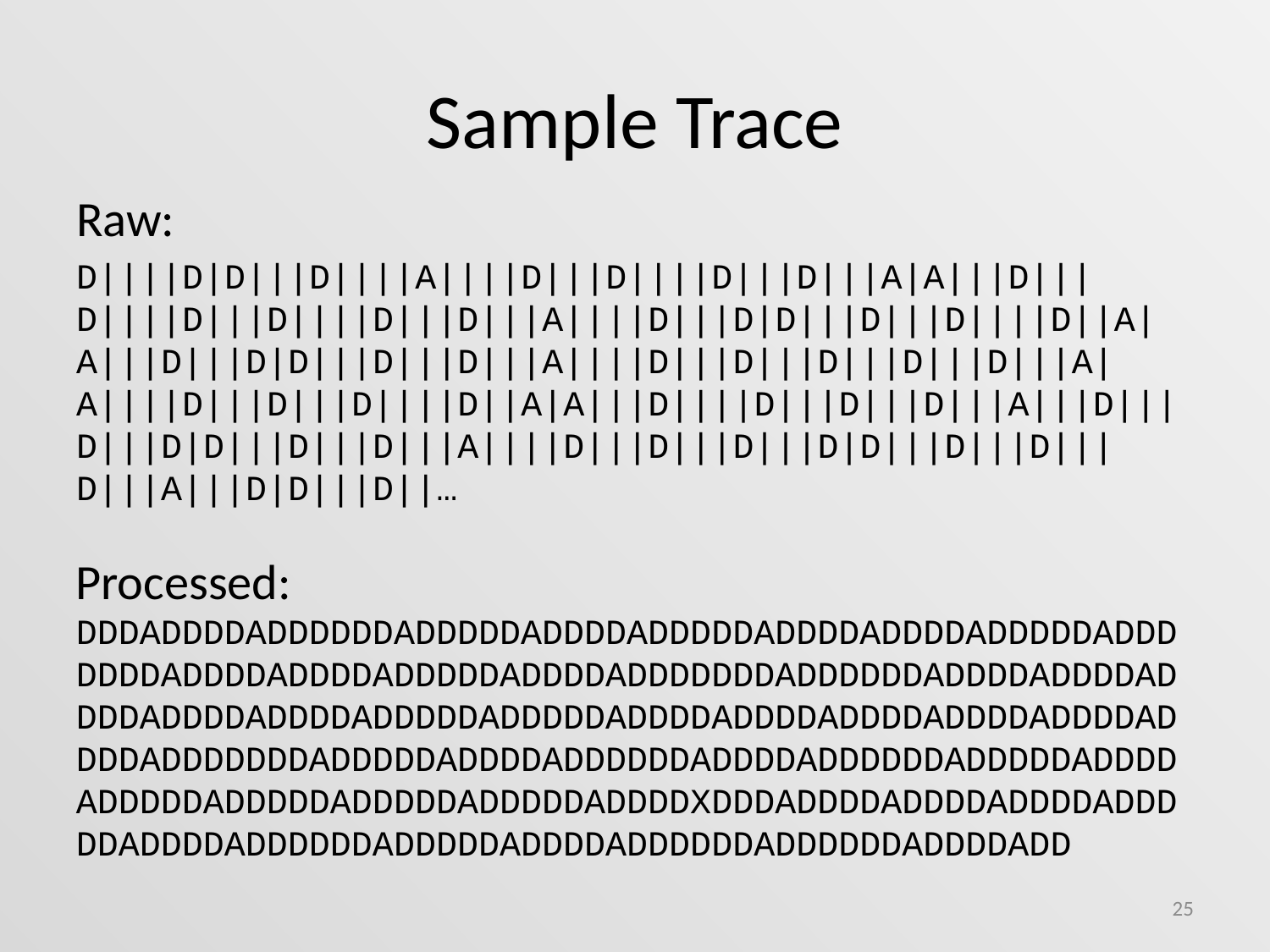

# Sample Trace
Raw:
D||||D|D|||D||||A||||D|||D||||D|||D|||A|A|||D|||D||||D|||D||||D|||D|||A||||D|||D|D|||D|||D||||D||A|A|||D|||D|D|||D|||D|||A||||D|||D|||D|||D|||D|||A|A||||D|||D|||D||||D||A|A|||D||||D|||D|||D|||A|||D|||D|||D|D|||D|||D|||A||||D|||D|||D|||D|D|||D|||D|||D|||A|||D|D|||D||…
Processed:
DDDADDDDADDDDDDADDDDDADDDDADDDDDADDDDADDDDADDDDDADDDDDDDADDDDADDDDADDDDDADDDDADDDDDDDADDDDDDADDDDADDDDADDDDADDDDADDDDADDDDDADDDDDADDDDADDDDADDDDADDDDADDDDADDDDADDDDDDDADDDDDADDDDADDDDDDADDDDADDDDDDADDDDDADDDDADDDDDADDDDDADDDDDADDDDDADDDDXDDDADDDDADDDDADDDDADDDDDADDDDADDDDDDADDDDDADDDDADDDDDDADDDDDDADDDDADD

25